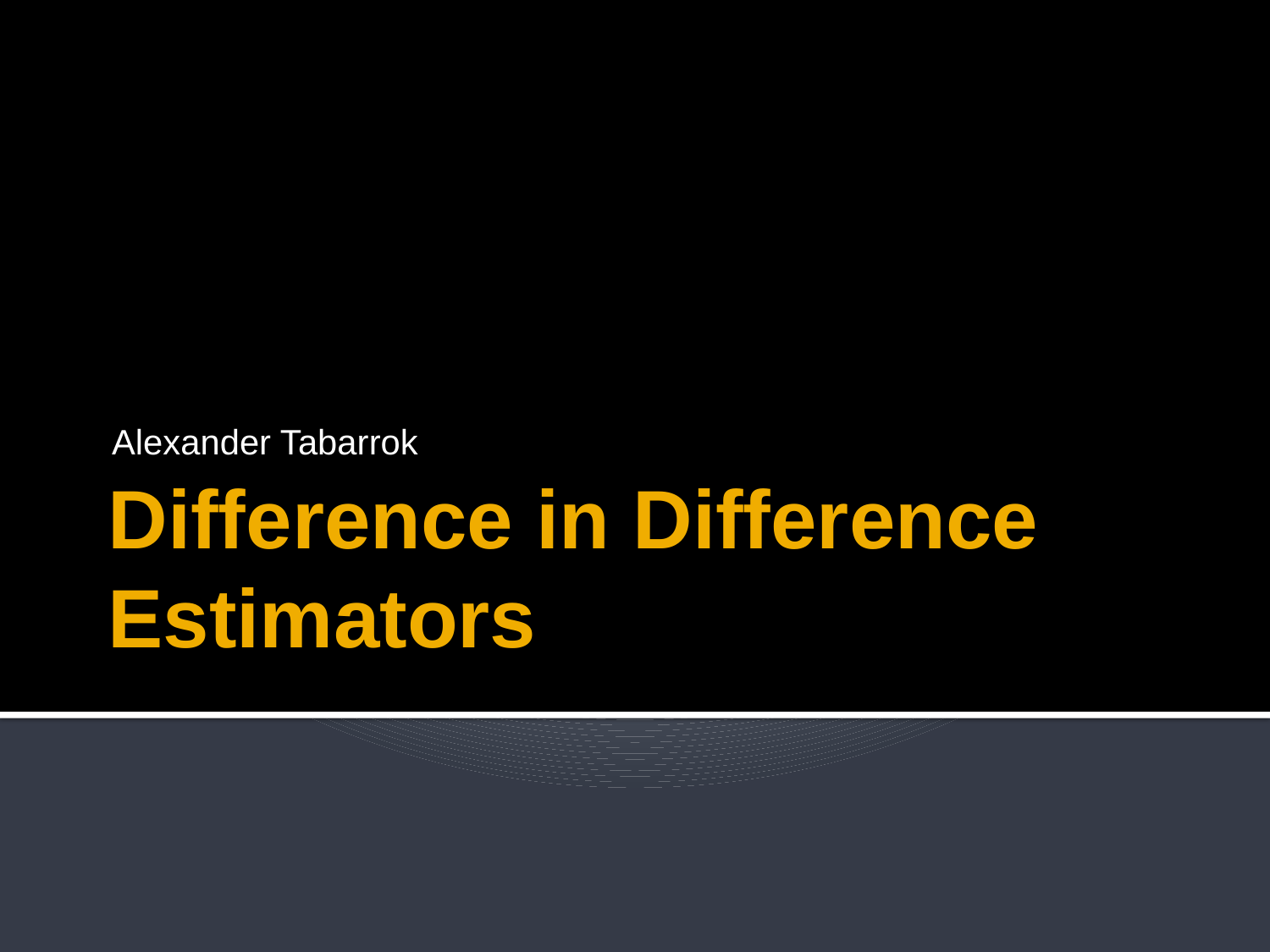

Alexander Tabarrok
# Difference in Difference Estimators